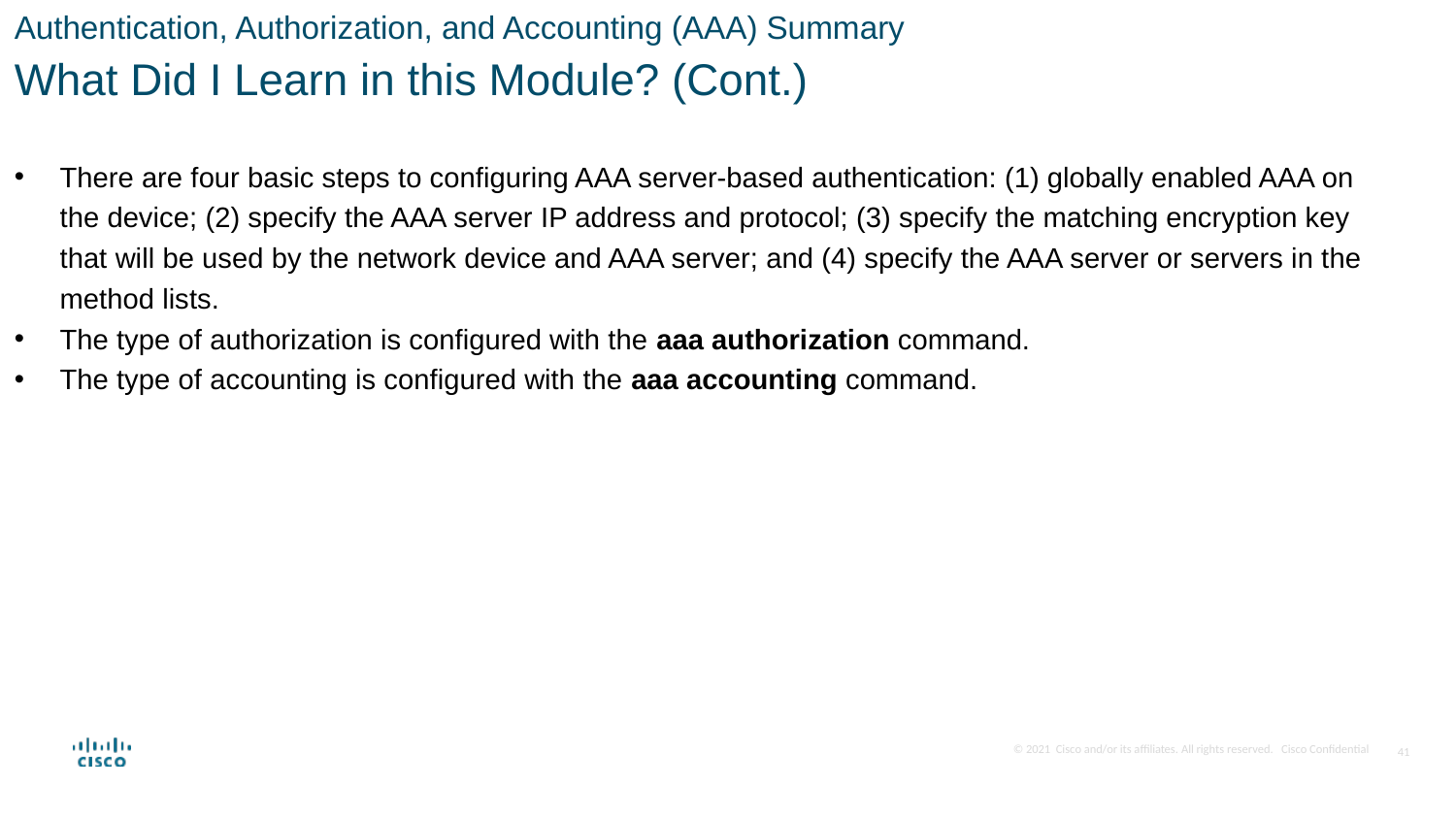

Authentication, Authorization, and Accounting (AAA) Summary
What Did I Learn in this Module? (Cont.)
There are four basic steps to configuring AAA server-based authentication: (1) globally enabled AAA on the device; (2) specify the AAA server IP address and protocol; (3) specify the matching encryption key that will be used by the network device and AAA server; and (4) specify the AAA server or servers in the method lists.
The type of authorization is configured with the aaa authorization command.
The type of accounting is configured with the aaa accounting command.
41